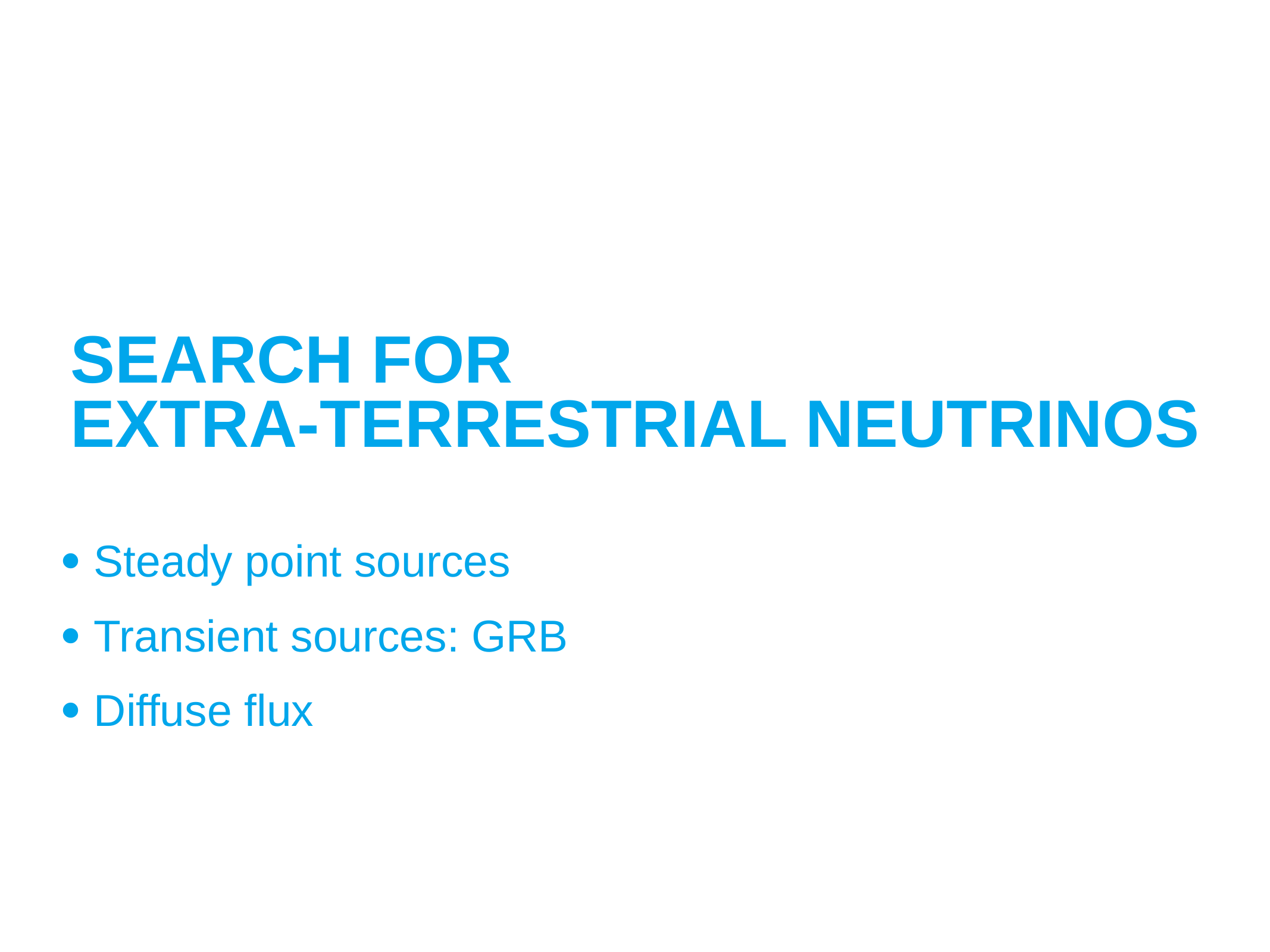

# Search for extra-terrestrial neutrinos
• Steady point sources
• Transient sources: GRB
• Diffuse flux